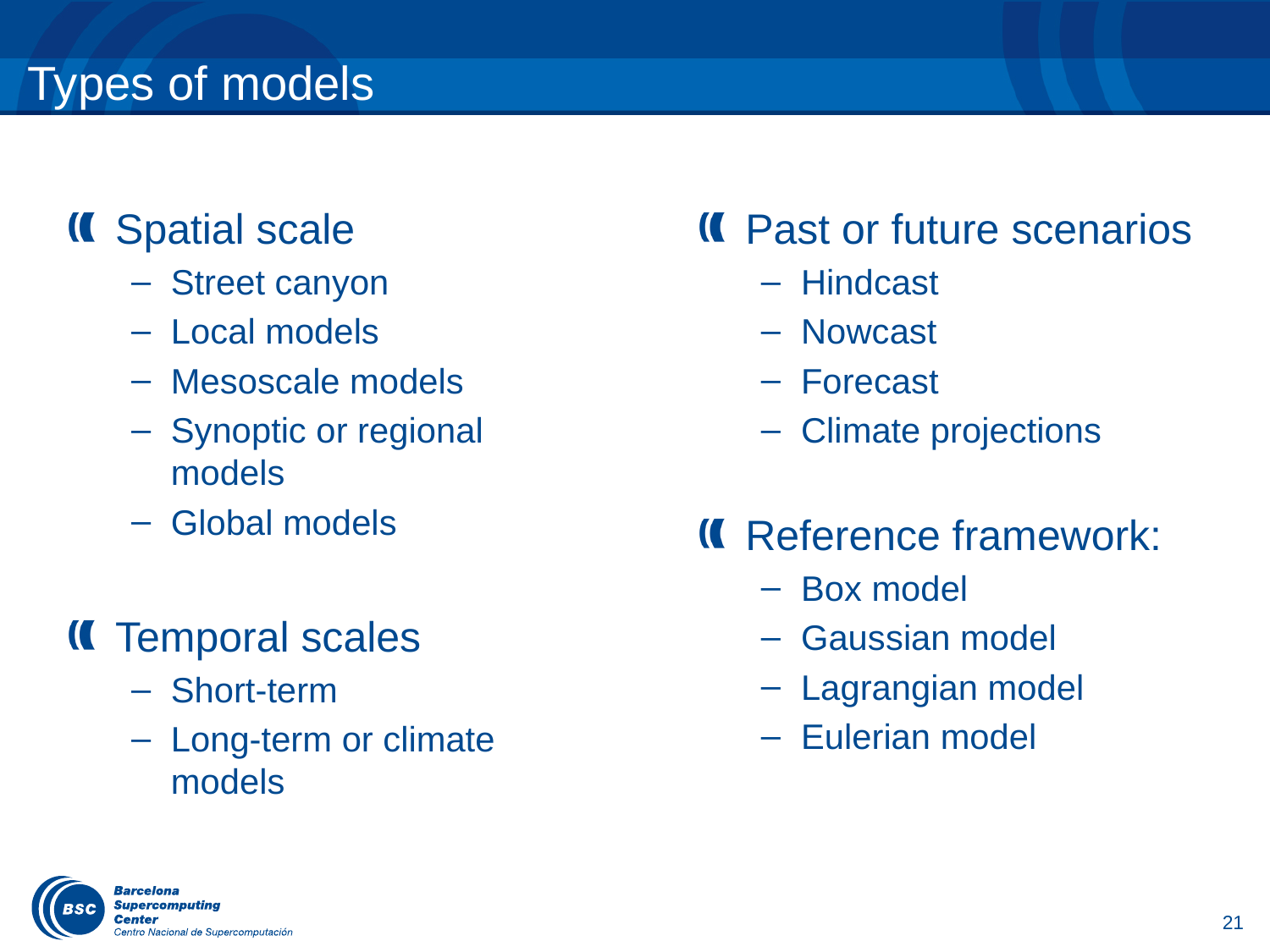

# Types of models

Spatial scale
Street canyon
Local models
Mesoscale models
Synoptic or regional models
Global models

Temporal scales
Short-term
Long-term or climate models

Past or future scenarios
Hindcast
Nowcast
Forecast
Climate projections

Reference framework:
Box model
Gaussian model
Lagrangian model
Eulerian model

21